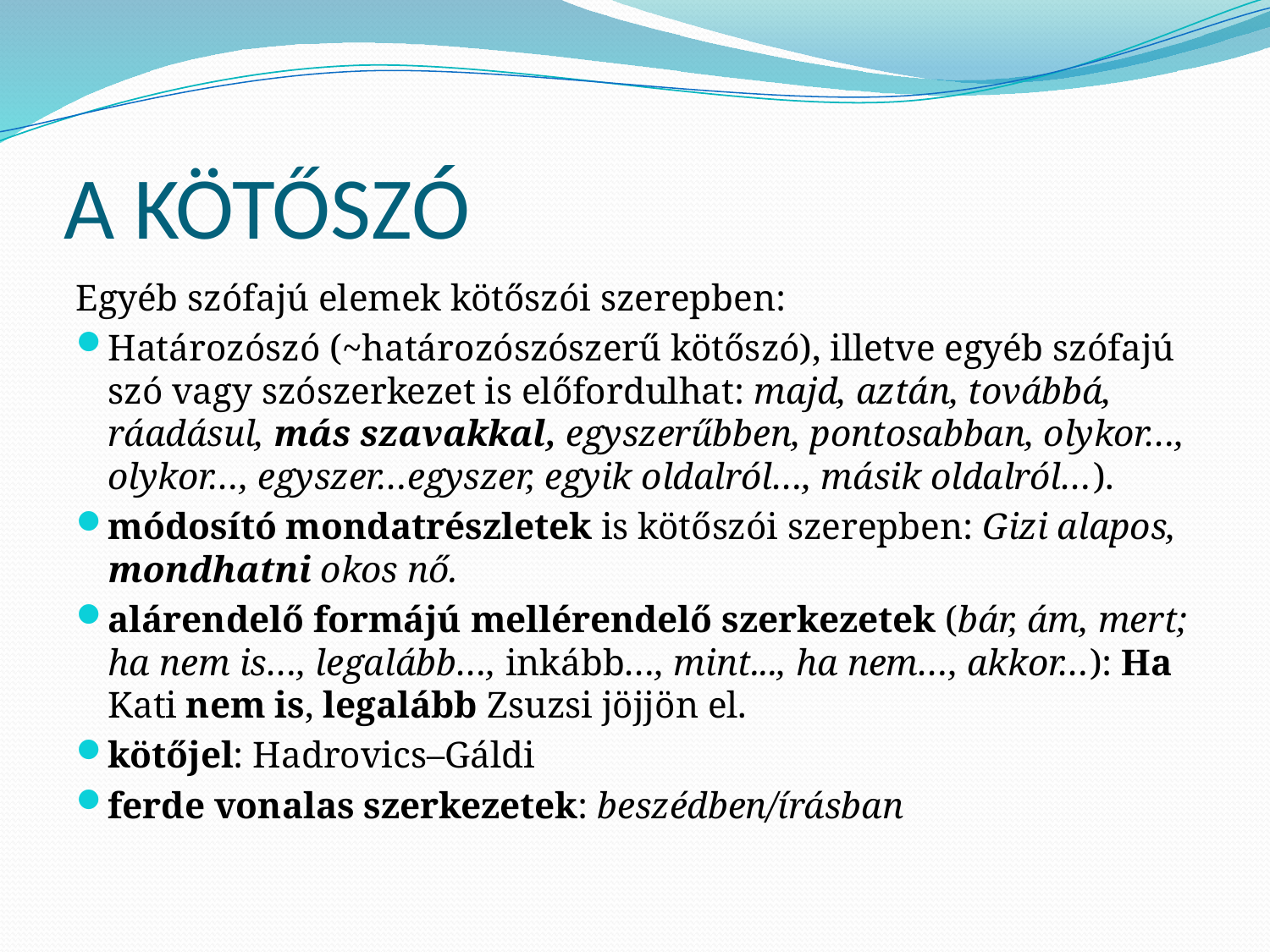

# A KÖTŐSZÓ
Egyéb szófajú elemek kötőszói szerepben:
Határozószó (~határozószószerű kötőszó), illetve egyéb szófajú szó vagy szószerkezet is előfordulhat: majd, aztán, továbbá, ráadásul, más szavakkal, egyszerűbben, pontosabban, olykor…, olykor…, egyszer…egyszer, egyik oldalról…, másik oldalról…).
módosító mondatrészletek is kötőszói szerepben: Gizi alapos, mondhatni okos nő.
alárendelő formájú mellérendelő szerkezetek (bár, ám, mert; ha nem is…, legalább…, inkább…, mint..., ha nem…, akkor…): Ha Kati nem is, legalább Zsuzsi jöjjön el.
kötőjel: Hadrovics–Gáldi
ferde vonalas szerkezetek: beszédben/írásban